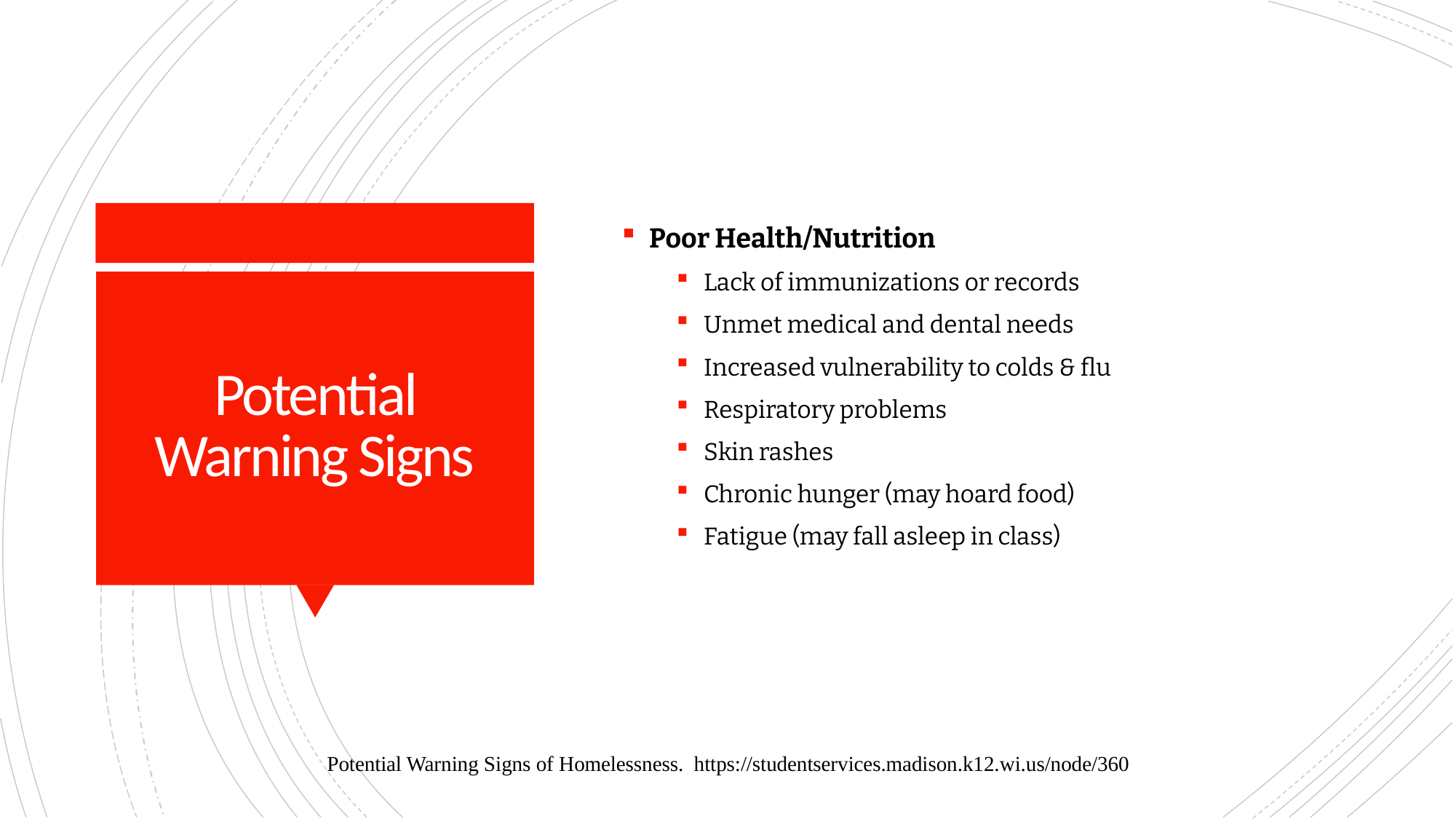

Poor Health/Nutrition
Lack of immunizations or records
Unmet medical and dental needs
Increased vulnerability to colds & flu
Respiratory problems
Skin rashes
Chronic hunger (may hoard food)
Fatigue (may fall asleep in class)

# Potential Warning Signs
Potential Warning Signs of Homelessness.  https://studentservices.madison.k12.wi.us/node/360